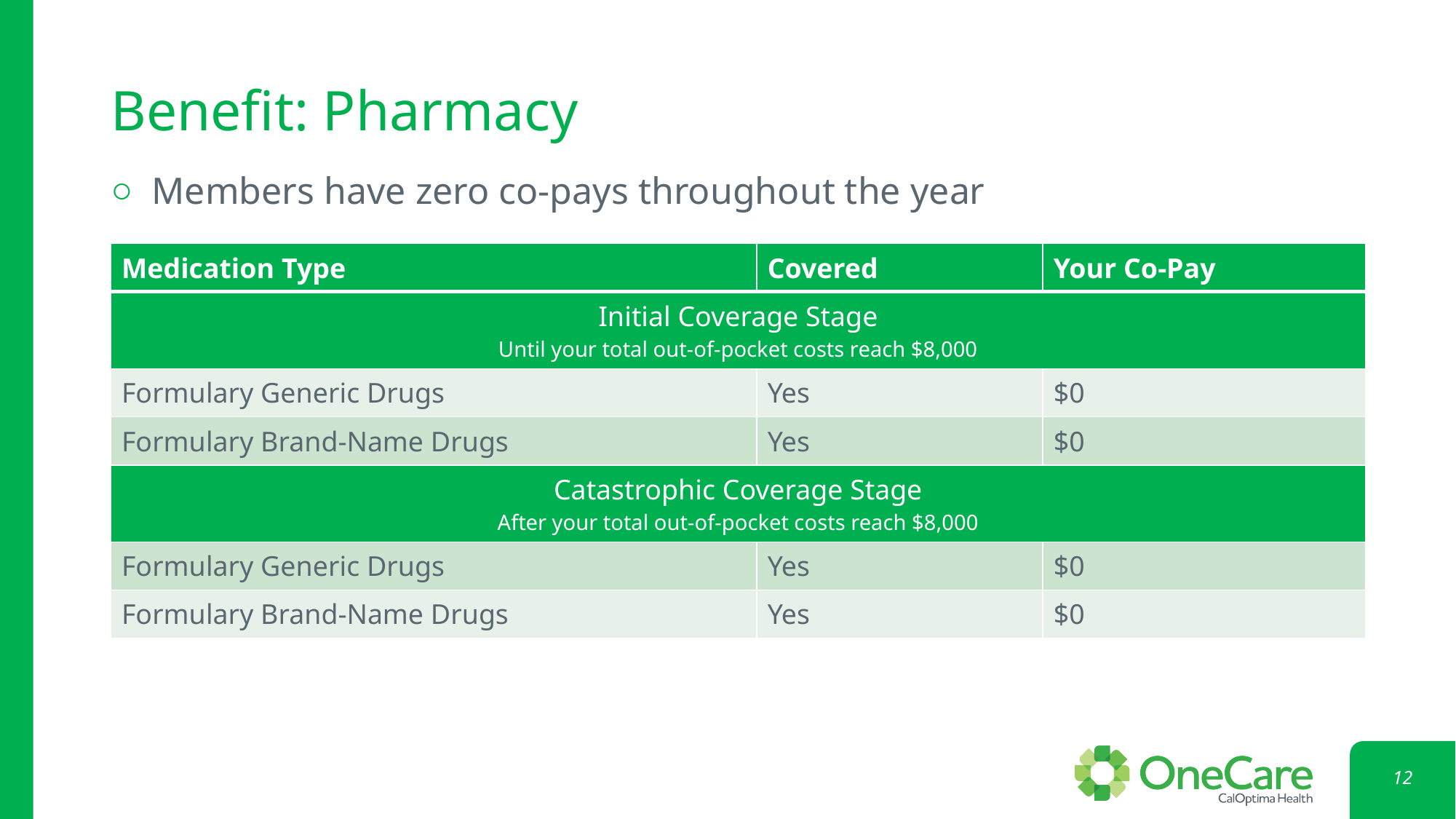

# Benefit: Pharmacy
Members have zero co-pays throughout the year

| Medication Type | Covered | Your Co-Pay |
| --- | --- | --- |
| Initial Coverage Stage Until your total out-of-pocket costs reach $8,000 |  |  |
| Formulary Generic Drugs | Yes | $0 |
| Formulary Brand-Name Drugs | Yes | $0 |
| Catastrophic Coverage Stage After your total out-of-pocket costs reach $8,000 |  |  |
| Formulary Generic Drugs | Yes | $0 |
| Formulary Brand-Name Drugs | Yes | $0 |